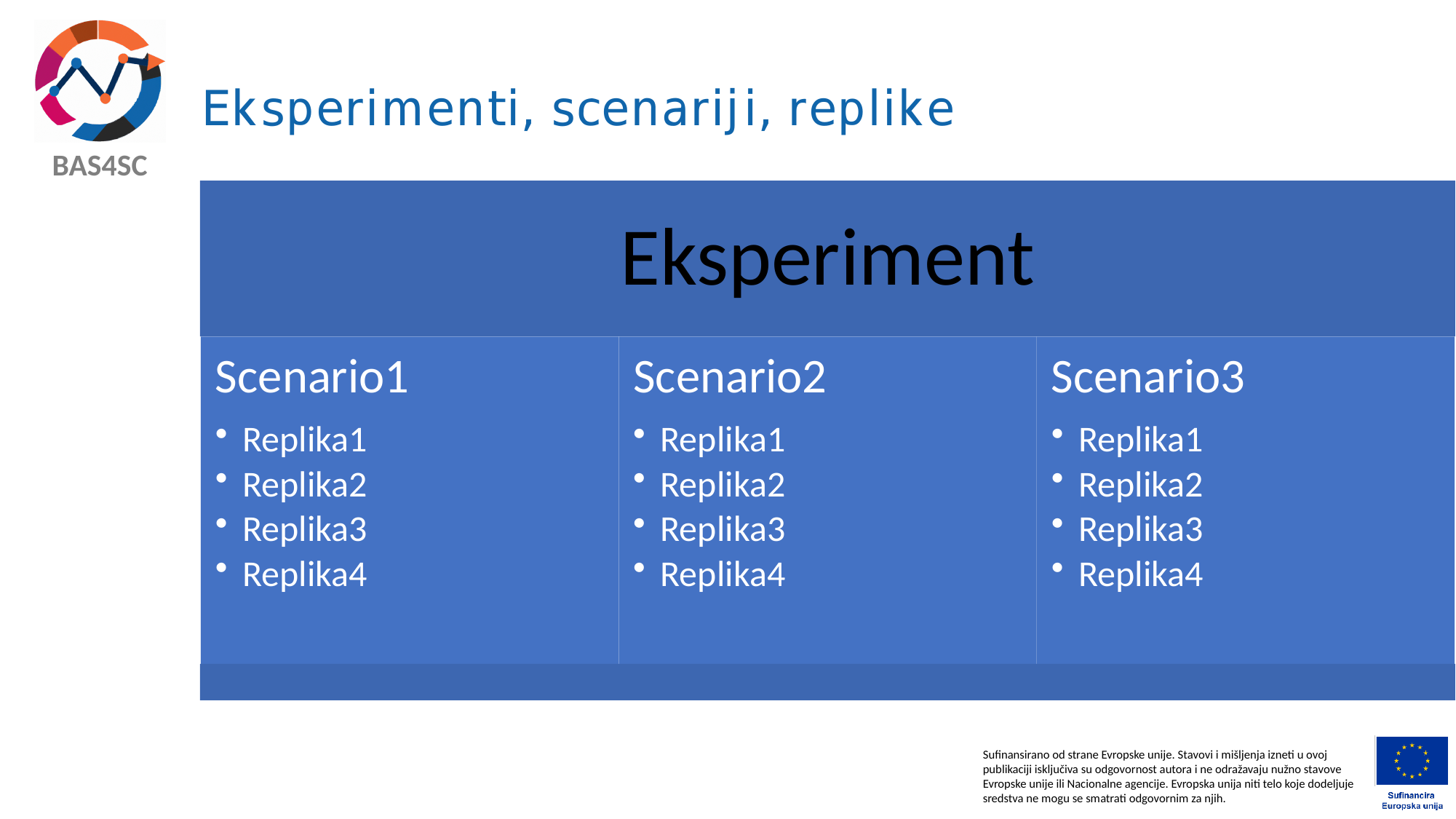

# Eksperimenti, scenariji, replike
Eksperiment
Scenario1
Replika1
Replika2
Replika3
Replika4
Scenario2
Replika1
Replika2
Replika3
Replika4
Scenario3
Replika1
Replika2
Replika3
Replika4